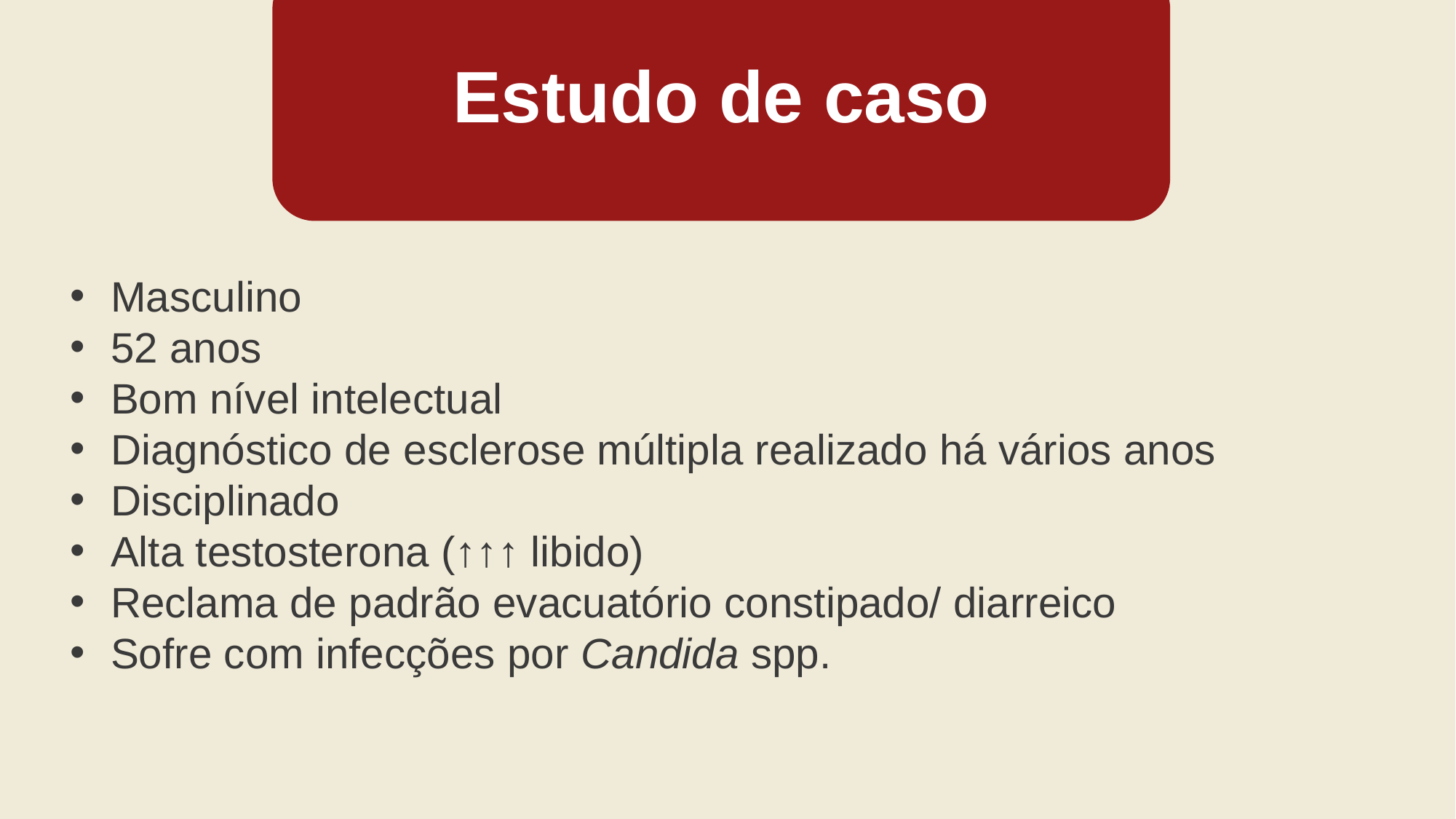

Estudo de caso
Masculino
52 anos
Bom nível intelectual
Diagnóstico de esclerose múltipla realizado há vários anos
Disciplinado
Alta testosterona (↑↑↑ libido)
Reclama de padrão evacuatório constipado/ diarreico
Sofre com infecções por Candida spp.